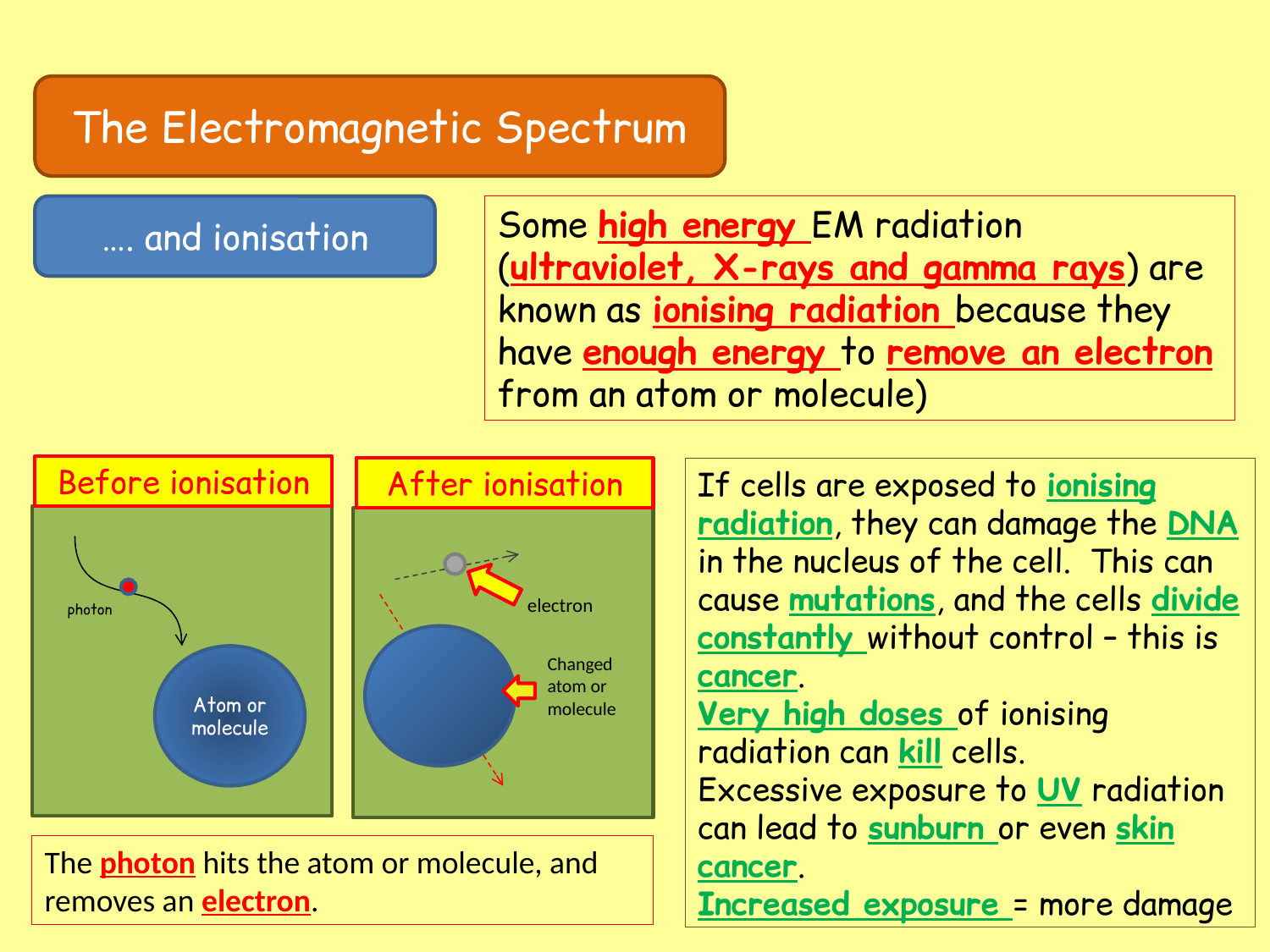

The Electromagnetic Spectrum
…. and ionisation
Some high energy EM radiation (ultraviolet, X-rays and gamma rays) are known as ionising radiation because they have enough energy to remove an electron from an atom or molecule)
Before ionisation
After ionisation
If cells are exposed to ionising radiation, they can damage the DNA in the nucleus of the cell.  This can cause mutations, and the cells divide constantly without control – this is cancer.
Very high doses of ionising radiation can kill cells.
Excessive exposure to UV radiation can lead to sunburn or even skin cancer.
Increased exposure = more damage

electron
photon

Atom or molecule
Changed atom or molecule

The photon hits the atom or molecule, and removes an electron.